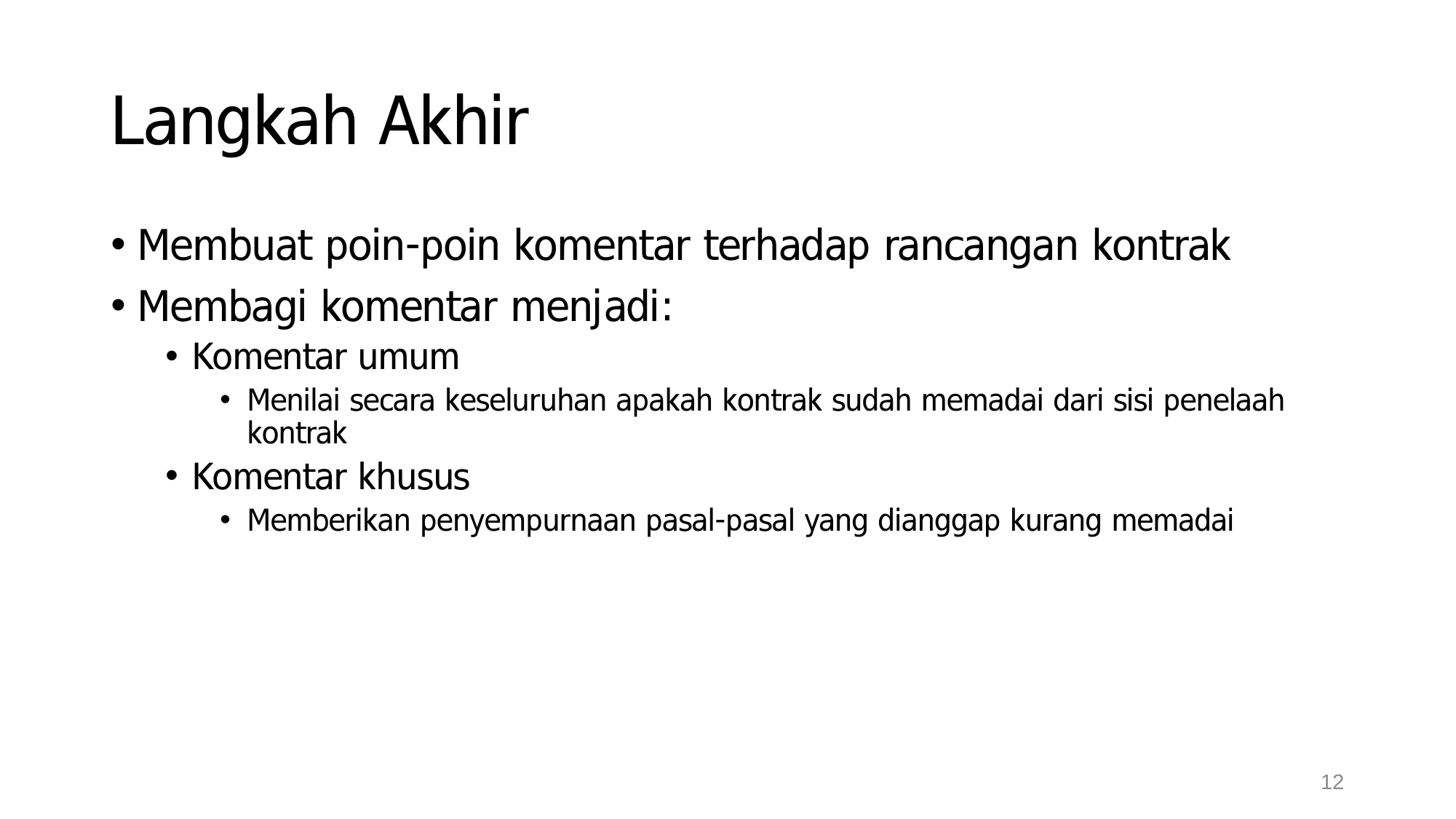

# Langkah Akhir
Membuat poin-poin komentar terhadap rancangan kontrak
Membagi komentar menjadi:
Komentar umum
Menilai secara keseluruhan apakah kontrak sudah memadai dari sisi penelaah kontrak
Komentar khusus
Memberikan penyempurnaan pasal-pasal yang dianggap kurang memadai
12